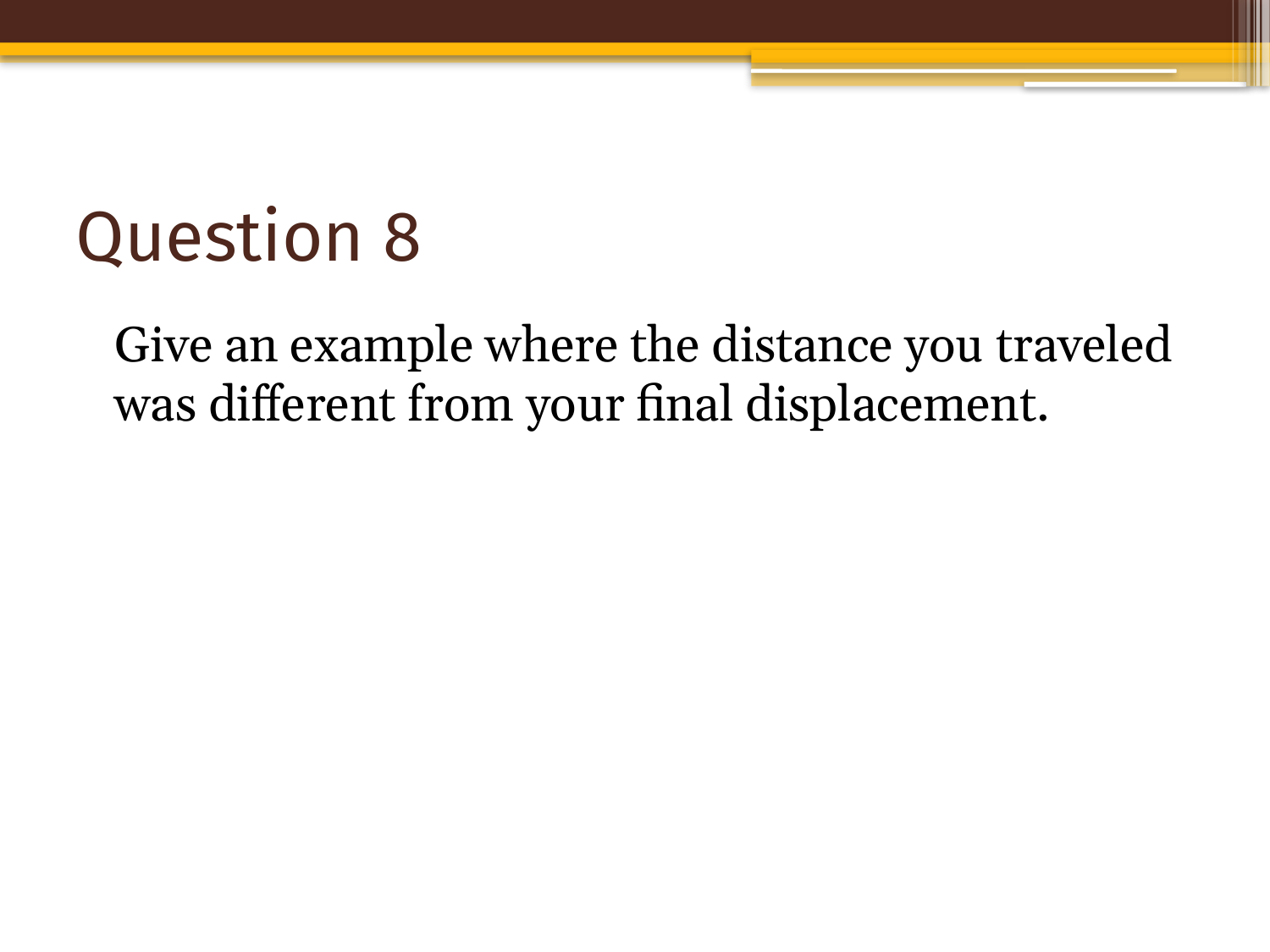

# Question 8
Give an example where the distance you traveled was different from your final displacement.